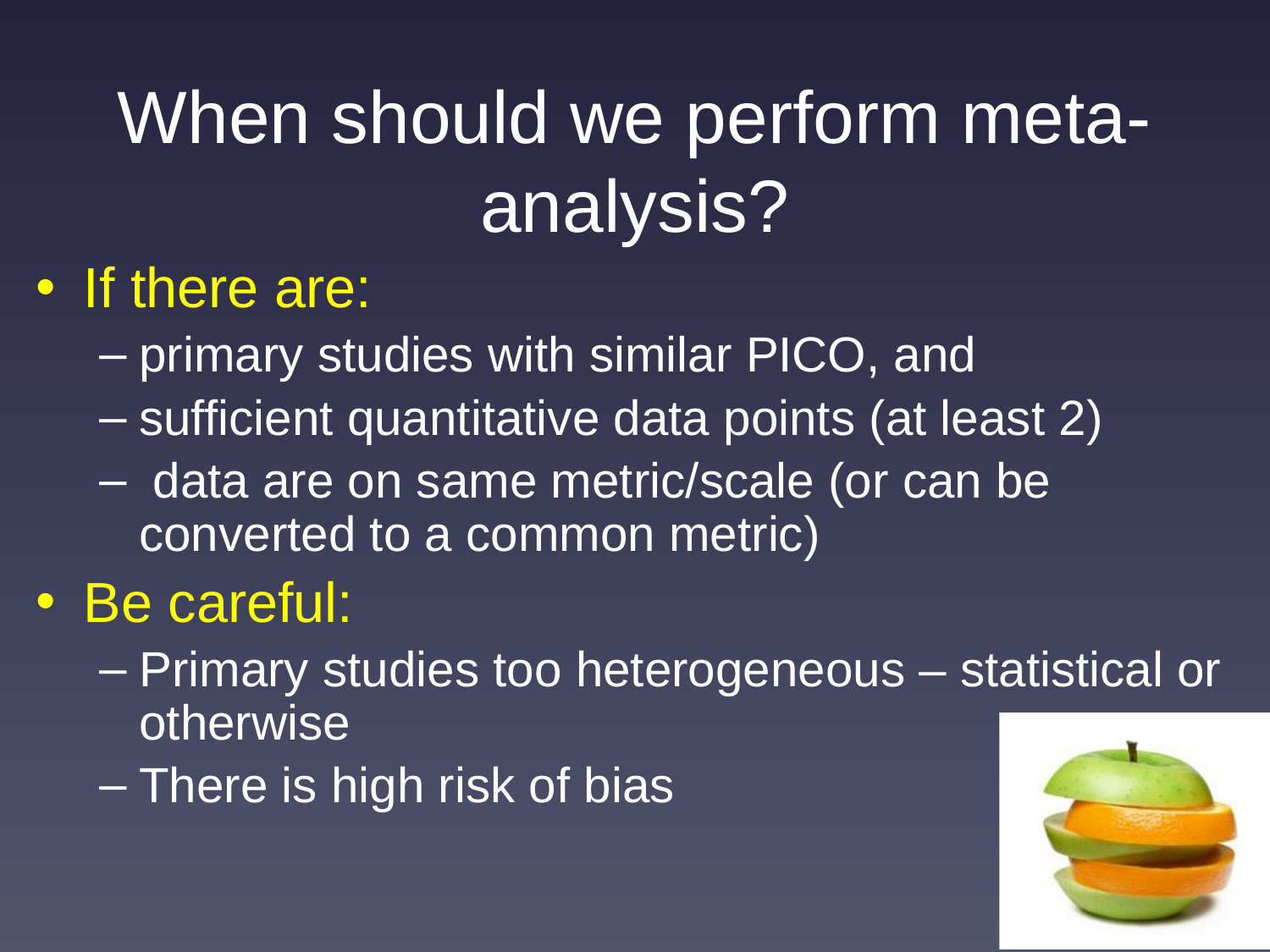

# When should we perform meta-analysis?
If there are:
primary studies with similar PICO, and
sufficient quantitative data points (at least 2)
 data are on same metric/scale (or can be converted to a common metric)
Be careful:
Primary studies too heterogeneous – statistical or otherwise
There is high risk of bias

10